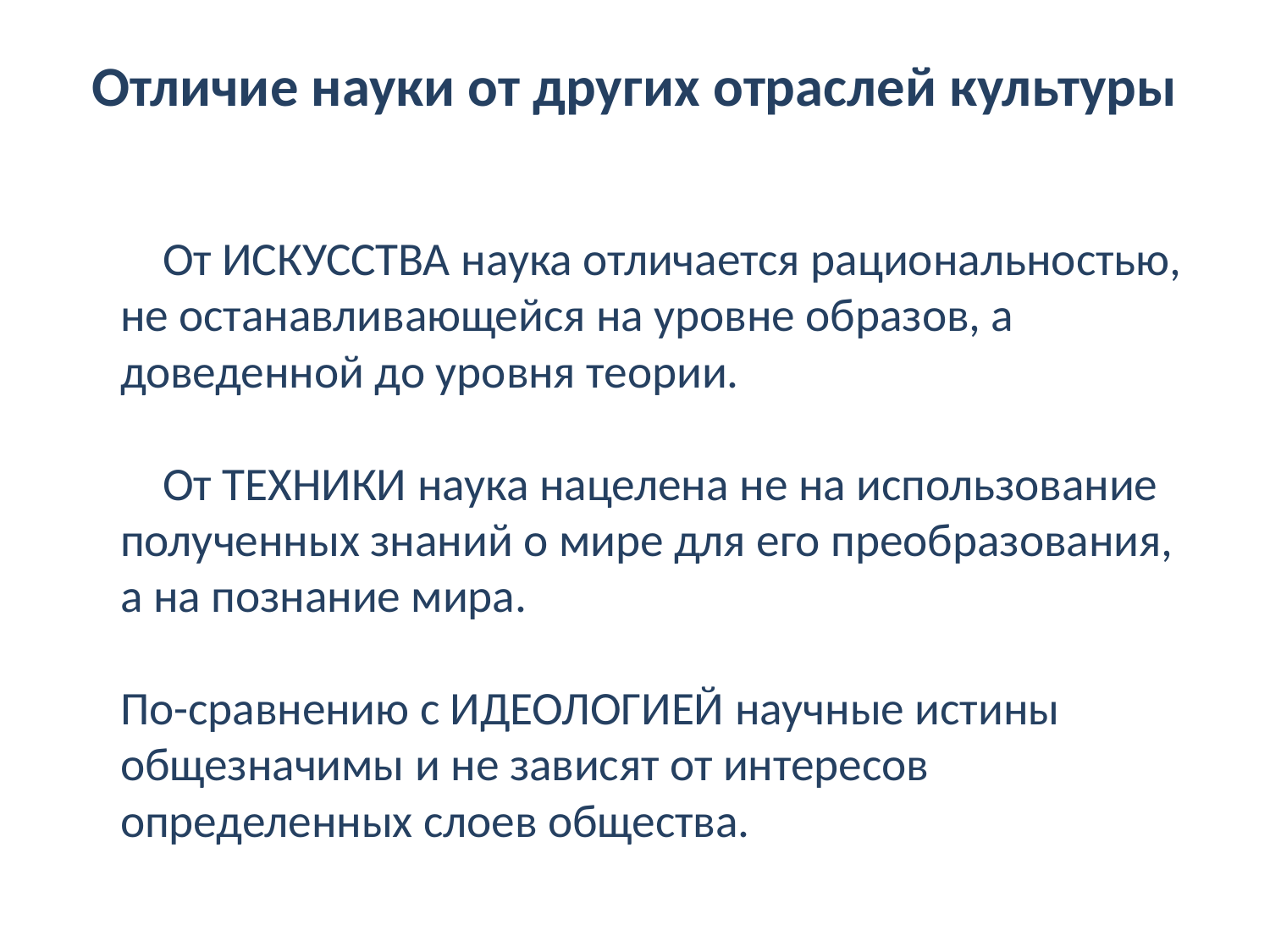

# Отличие науки от других отраслей культуры
    От ИСКУССТВА наука отличается рациональностью, не останавливающейся на уровне образов, а доведенной до уровня теории.
    От ТЕХНИКИ наука нацелена не на использование полученных знаний о мире для его преобразования, а на познание мира.
По-сравнению с ИДЕОЛОГИЕЙ научные истины общезначимы и не зависят от интересов определенных слоев общества.